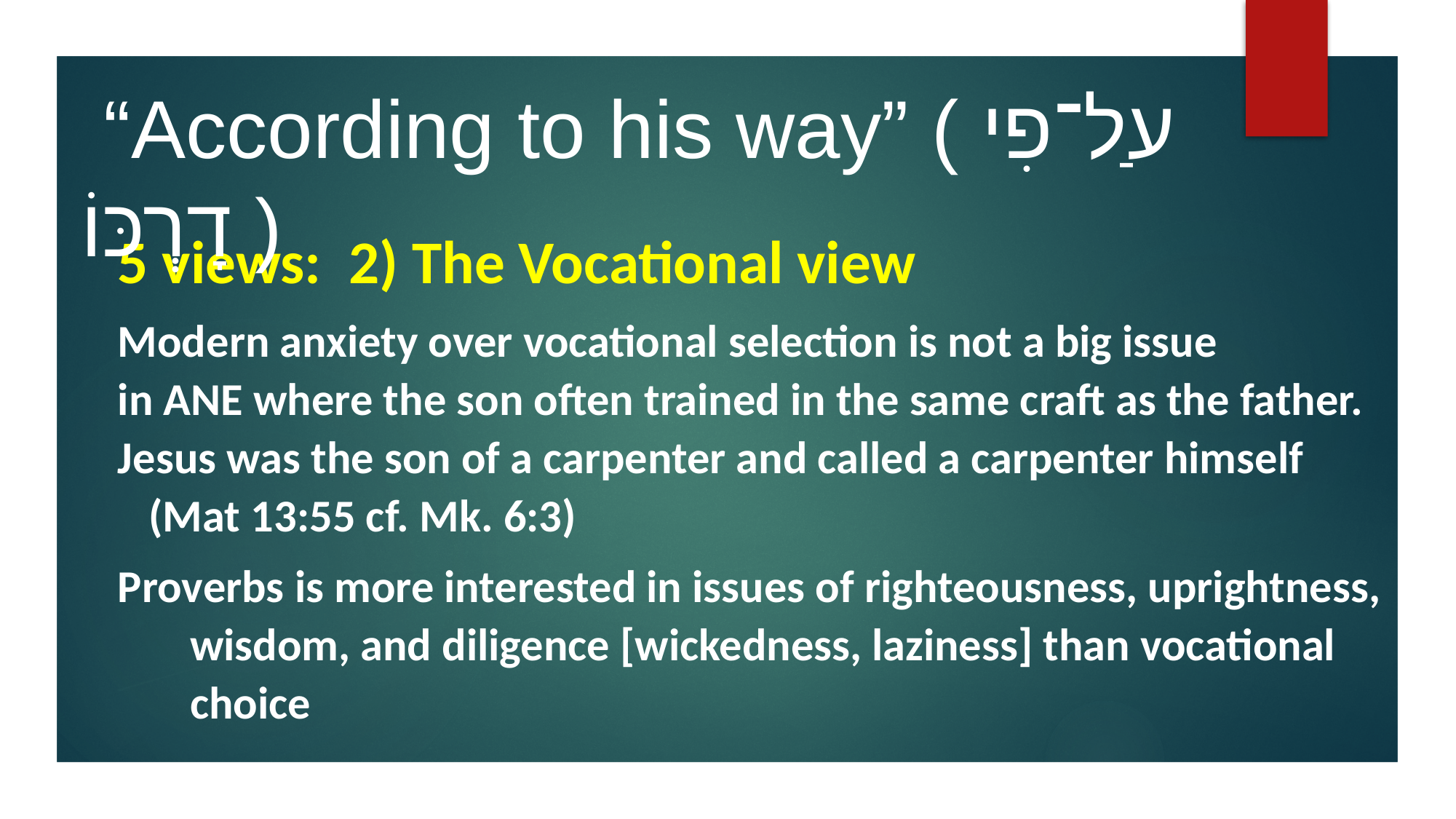

“According to his way” ( עַל־פִי דָרְכּוֹ )
5 views:  2) The Vocational view
Modern anxiety over vocational selection is not a big issue
in ANE where the son often trained in the same craft as the father.
Jesus was the son of a carpenter and called a carpenter himself
   (Mat 13:55 cf. Mk. 6:3)
Proverbs is more interested in issues of righteousness, uprightness,
       wisdom, and diligence [wickedness, laziness] than vocational
       choice